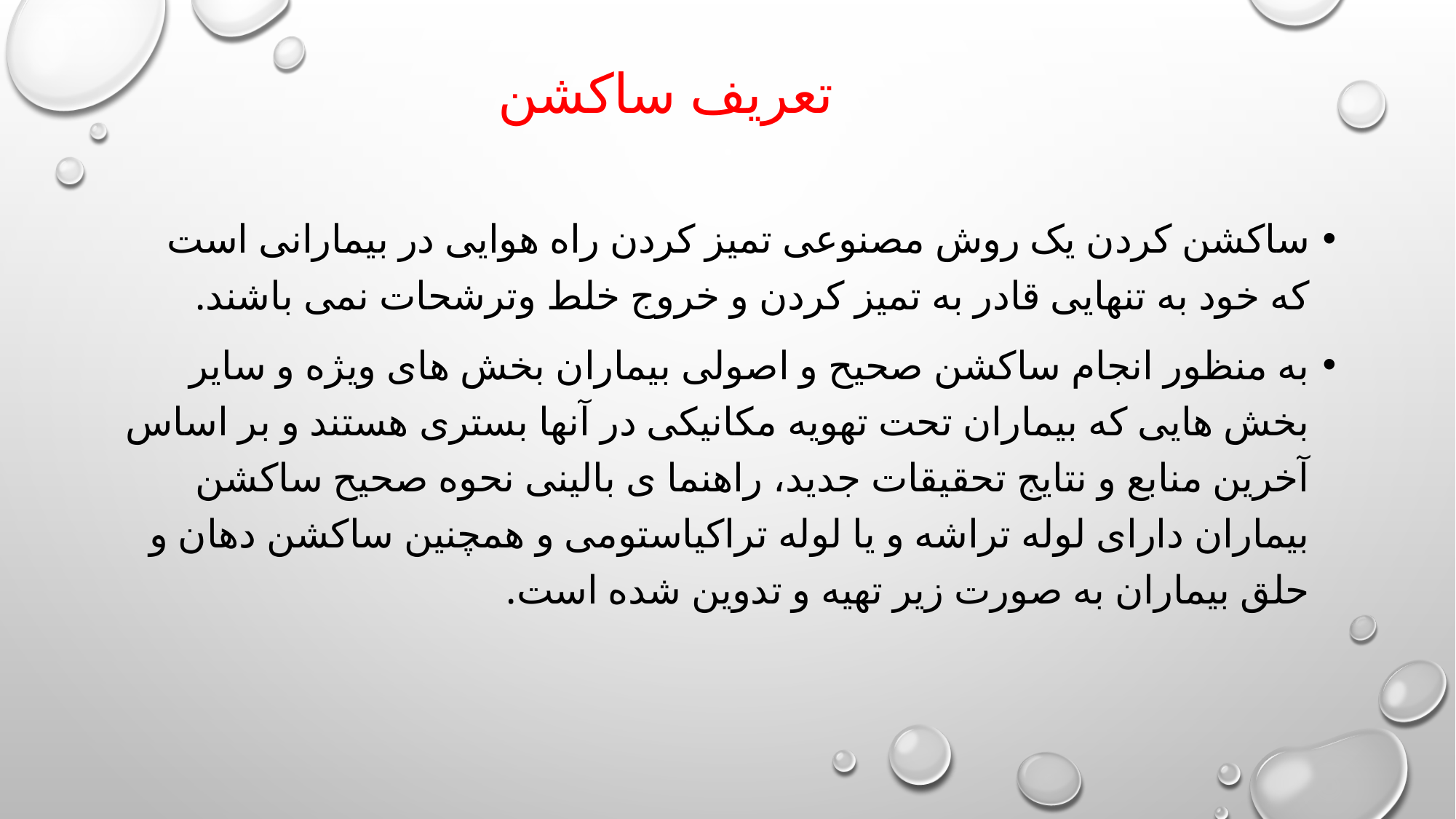

# تعریف ساکشن
ساکشن کردن یک روش مصنوعی تمیز کردن راه هوایی در بیمارانی است که خود به تنهایی قادر به تمیز کردن و خروج خلط وترشحات نمی باشند.
به منظور انجام ساکشن صحیح و اصولی بیماران بخش های ویژه و سایر بخش هایی که بیماران تحت تهویه مکانیکی در آنها بستری هستند و بر اساس آخرین منابع و نتایج تحقیقات جدید، راهنما ی بالینی نحوه صحیح ساکشن بیماران دارای لوله تراشه و یا لوله تراکیاستومی و همچنین ساکشن دهان و حلق بیماران به صورت زیر تهیه و تدوین شده است.